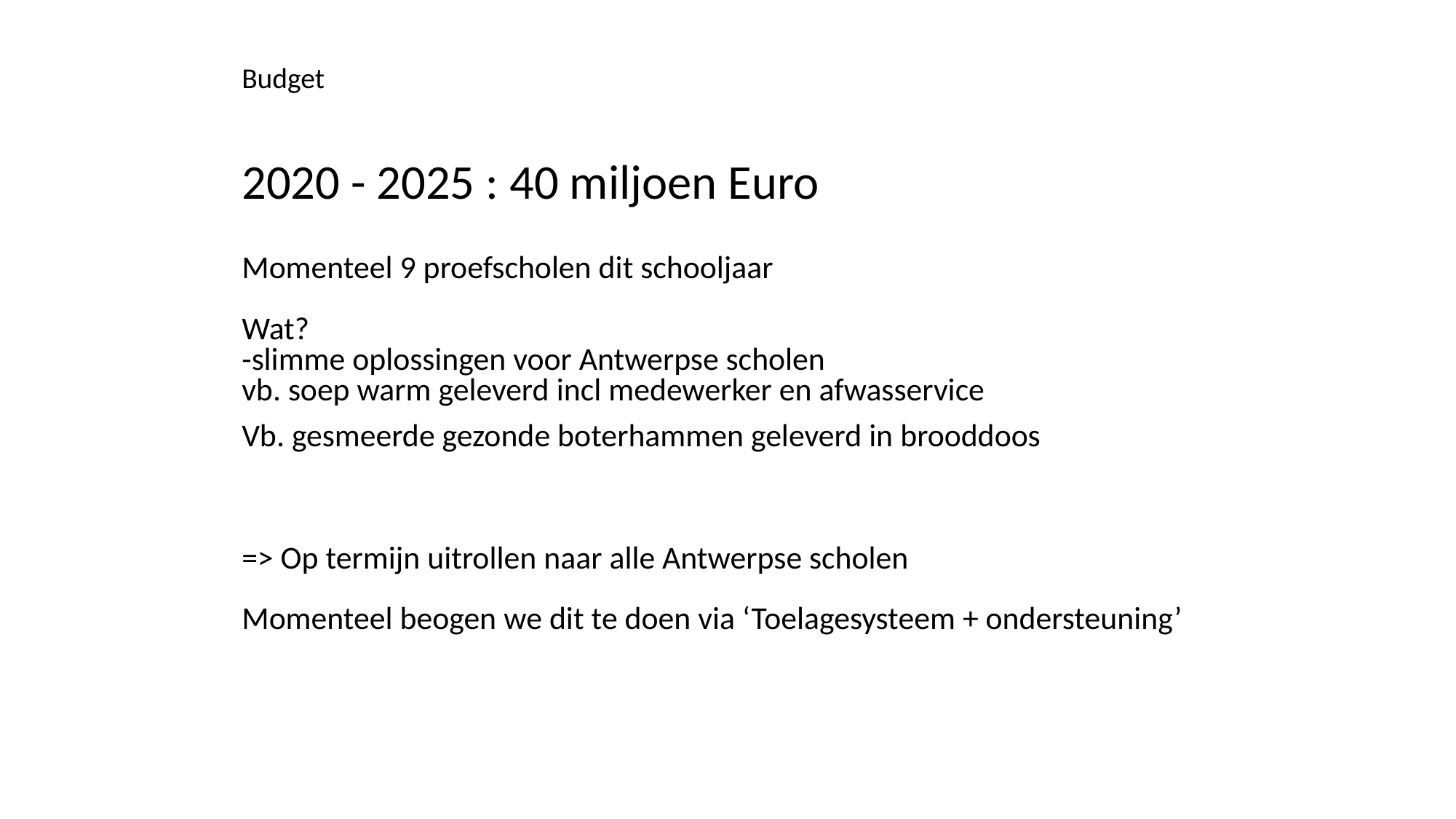

# Budget
2020 - 2025 : 40 miljoen Euro
Momenteel 9 proefscholen dit schooljaar
Wat?
-slimme oplossingen voor Antwerpse scholen
vb. soep warm geleverd incl medewerker en afwasservice
Vb. gesmeerde gezonde boterhammen geleverd in brooddoos

=> Op termijn uitrollen naar alle Antwerpse scholen
Momenteel beogen we dit te doen via ‘Toelagesysteem + ondersteuning’